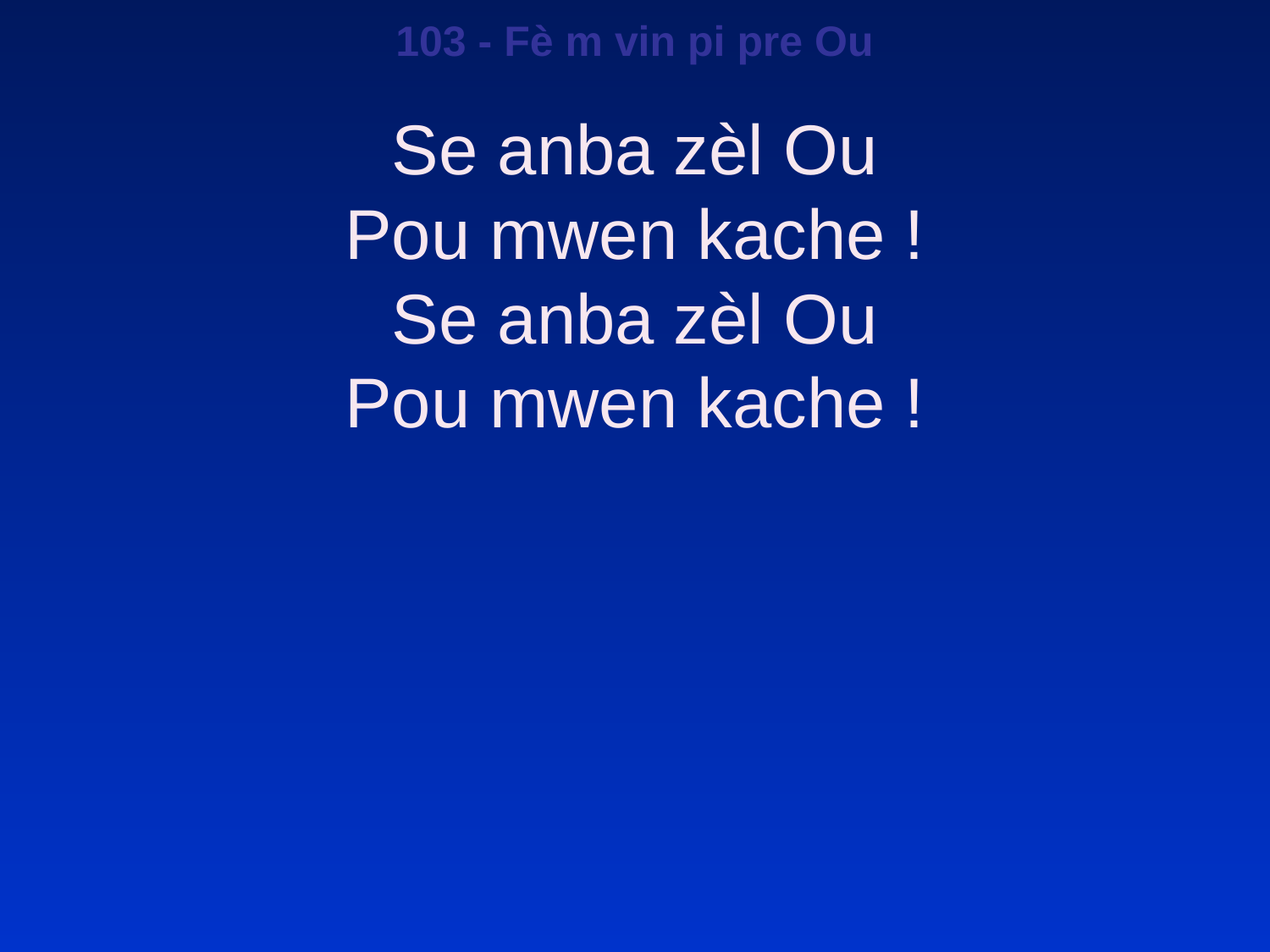

103 - Fè m vin pi pre Ou
Se anba zèl Ou
Pou mwen kache !
Se anba zèl Ou
Pou mwen kache !